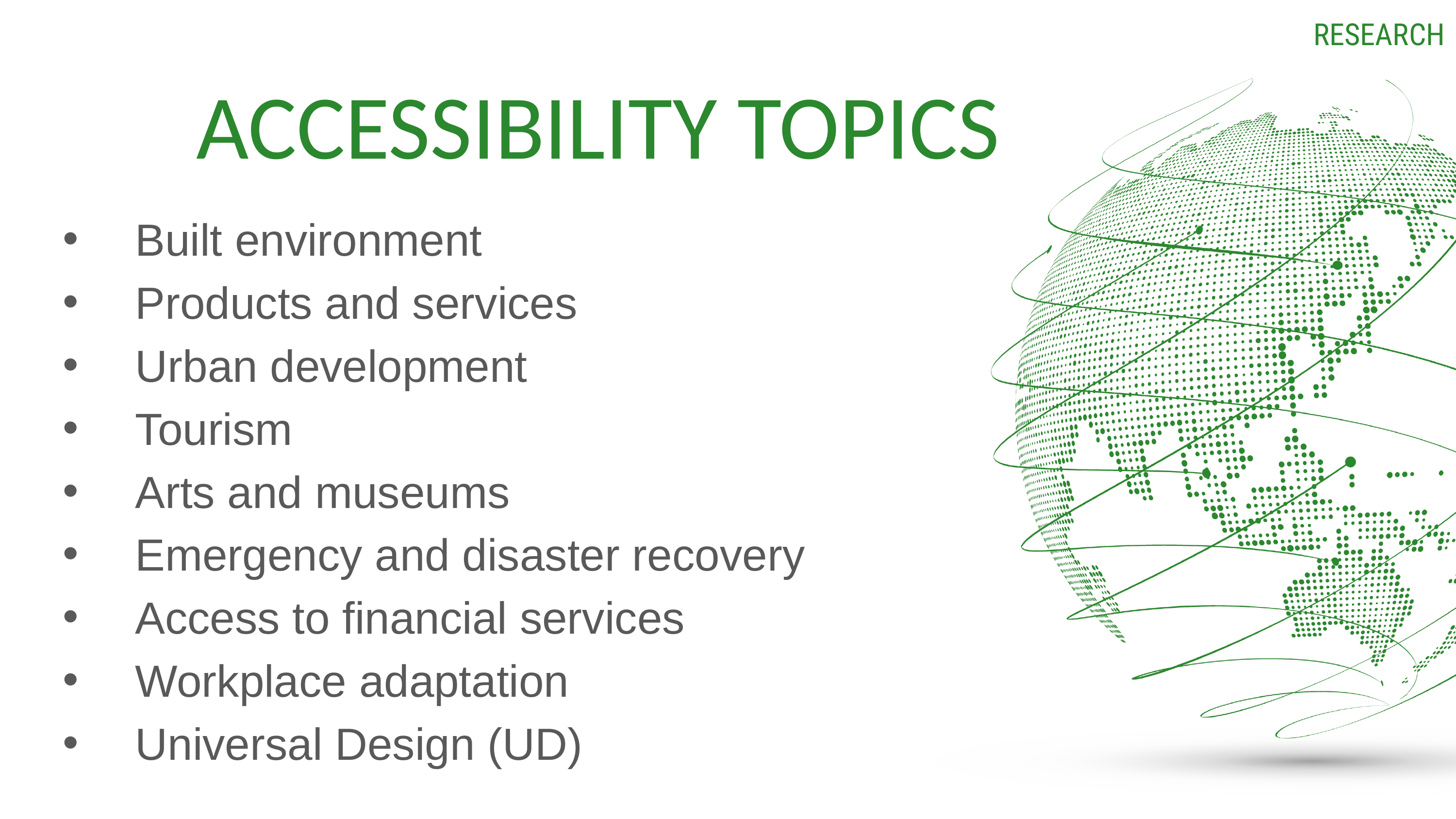

RESEARCH
# ACCESSIBILITY TOPICS
Built environment
Products and services
Urban development
Tourism
Arts and museums
Emergency and disaster recovery
Access to financial services
Workplace adaptation
Universal Design (UD)